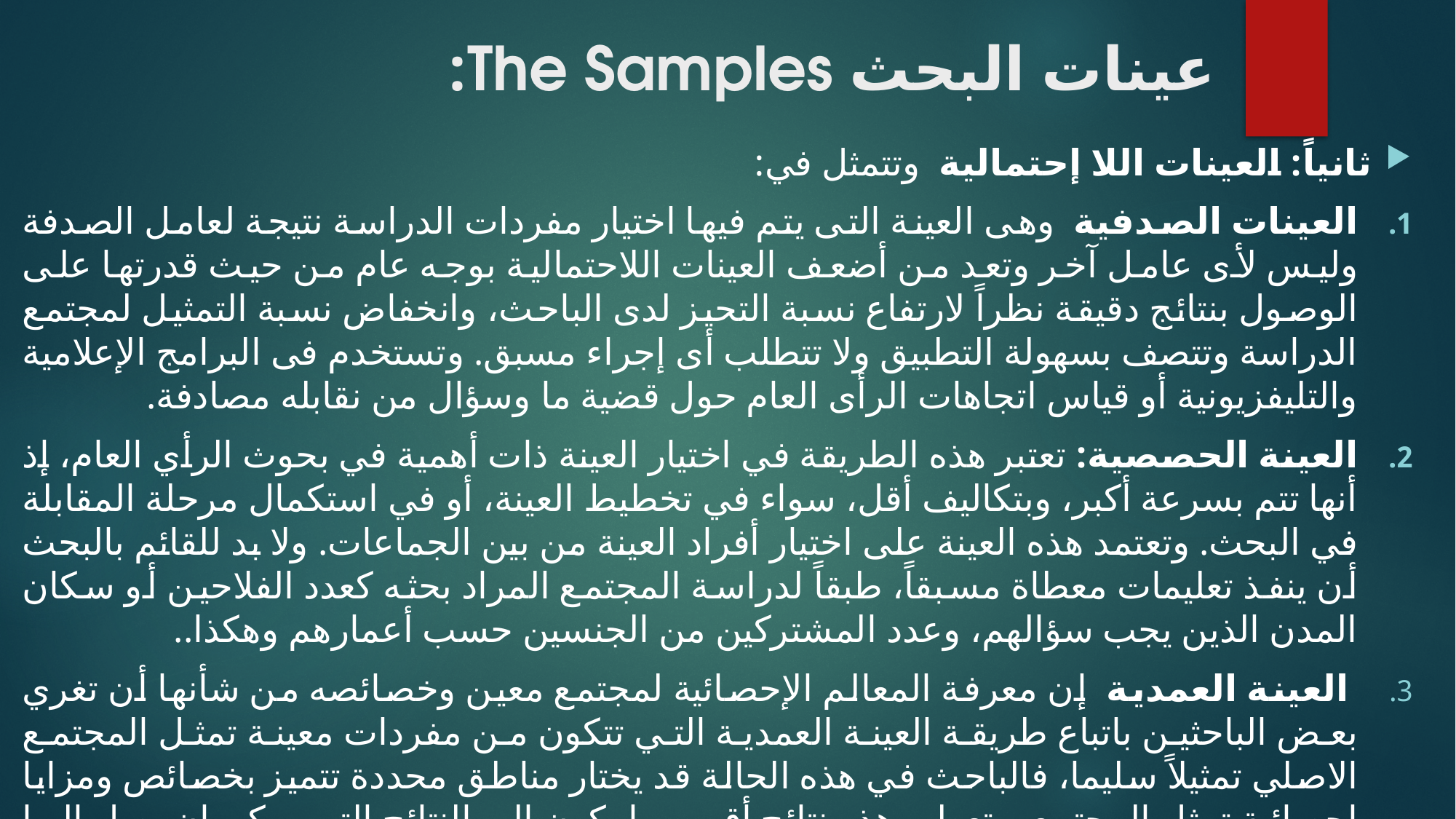

# عينات البحث The Samples:
ثانياً: العينات اللا إحتمالية  وتتمثل في:
العينات الصدفية  وهى العينة التى يتم فيها اختيار مفردات الدراسة نتيجة لعامل الصدفة وليس لأى عامل آخر وتعد من أضعف العينات اللاحتمالية بوجه عام من حيث قدرتها على الوصول بنتائج دقيقة نظراً لارتفاع نسبة التحيز لدى الباحث، وانخفاض نسبة التمثيل لمجتمع الدراسة وتتصف بسهولة التطبيق ولا تتطلب أى إجراء مسبق. وتستخدم فى البرامج الإعلامية والتليفزيونية أو قياس اتجاهات الرأى العام حول قضية ما وسؤال من نقابله مصادفة.
العينة الحصصية: تعتبر هذه الطريقة في اختيار العينة ذات أهمية في بحوث الرأي العام، إذ أنها تتم بسرعة أكبر، وبتكاليف أقل، سواء في تخطيط العينة، أو في استكمال مرحلة المقابلة في البحث. وتعتمد هذه العينة على اختيار أفراد العينة من بين الجماعات. ولا بد للقائم بالبحث أن ينفذ تعليمات معطاة مسبقاً، طبقاً لدراسة المجتمع المراد بحثه كعدد الفلاحين أو سكان المدن الذين يجب سؤالهم، وعدد المشتركين من الجنسين حسب أعمارهم وهكذا..
 العينة العمدية  إن معرفة المعالم الإحصائية لمجتمع معين وخصائصه من شأنها أن تغري بعض الباحثين باتباع طريقة العينة العمدية التي تتكون من مفردات معينة تمثل المجتمع الاصلي تمثيلاً سليما، فالباحث في هذه الحالة قد يختار مناطق محددة تتميز بخصائص ومزايا إحصائية تمثل المجتمع، وتعطي هذه نتائج أقرب ما يكون إلى النتائج التي يمكن ان يصل إليها الباحث بمسح المجتمع كله.